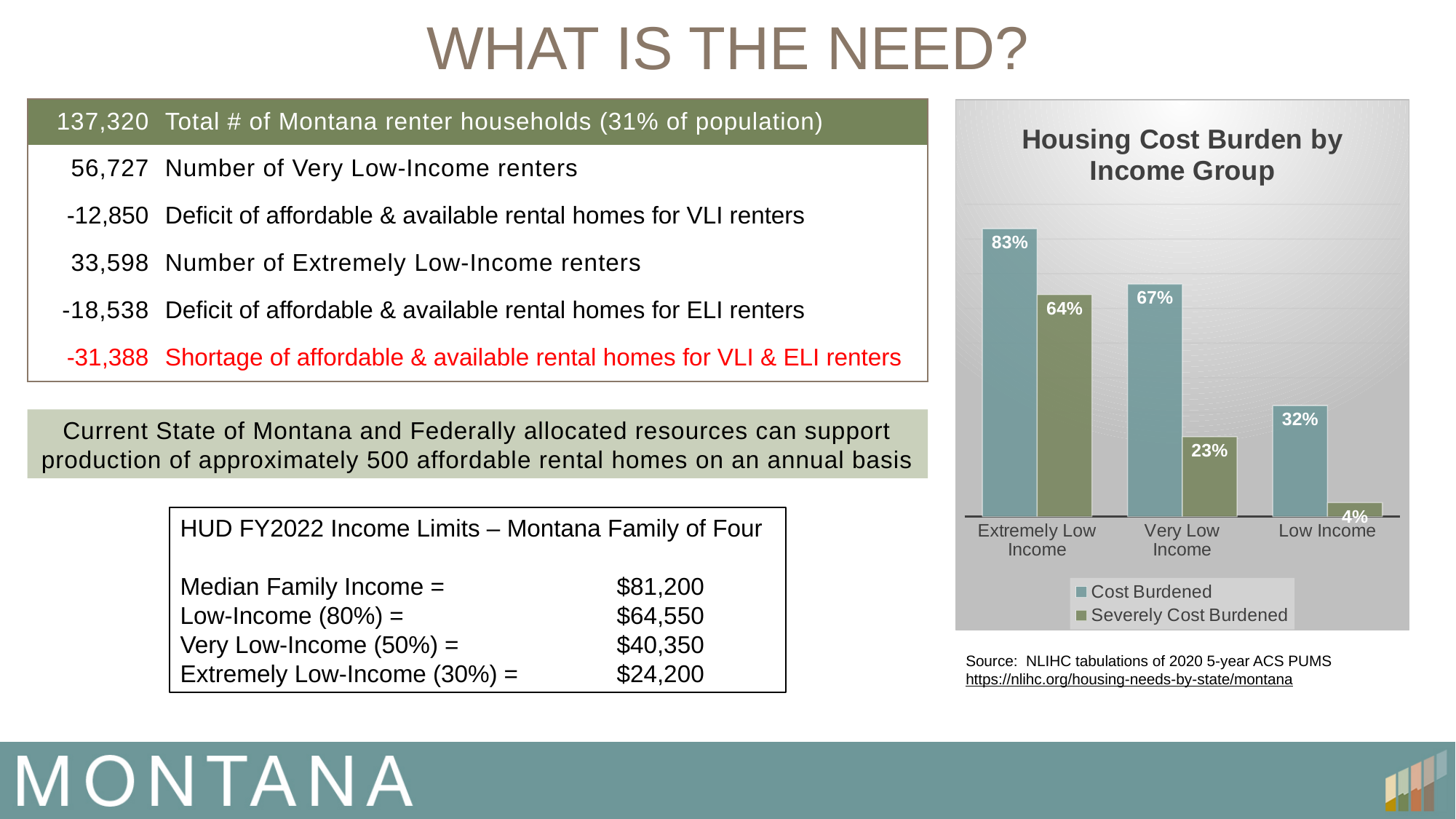

# WHAT IS THE NEED?
| 137,320 | Total # of Montana renter households (31% of population) |
| --- | --- |
| 56,727 | Number of Very Low-Income renters |
| -12,850 | Deficit of affordable & available rental homes for VLI renters |
| 33,598 | Number of Extremely Low-Income renters |
| -18,538 | Deficit of affordable & available rental homes for ELI renters |
| -31,388 | Shortage of affordable & available rental homes for VLI & ELI renters |

### Chart: Housing Cost Burden by Income Group

| Category | Cost Burdened | Severely Cost Burdened |
|---|---|---|
| Extremely Low Income | 0.83 | 0.64 |
| Very Low Income | 0.67 | 0.23 |
| Low Income | 0.32 | 0.04 |
Current State of Montana and Federally allocated resources can support production of approximately 500 affordable rental homes on an annual basis
HUD FY2022 Income Limits – Montana Family of Four

Median Family Income = 		$81,200
Low-Income (80%) = 		$64,550
Very Low-Income (50%) = 		$40,350
Extremely Low-Income (30%) = 	$24,200
Source:  NLIHC tabulations of 2020 5-year ACS PUMS https://nlihc.org/housing-needs-by-state/montana